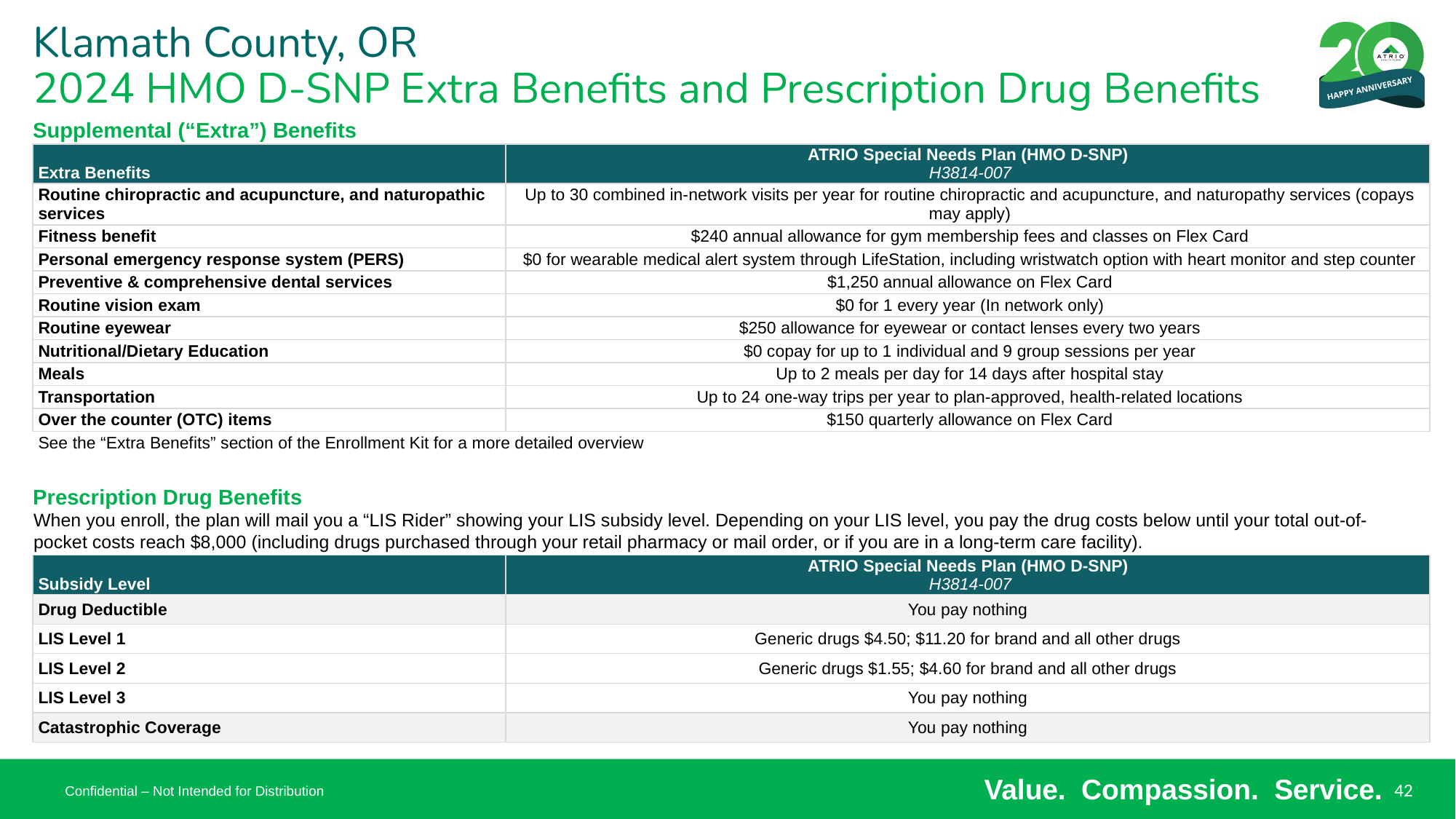

# Klamath County, OR 2024 HMO D-SNP Extra Benefits and Prescription Drug Benefits
Supplemental (“Extra”) Benefits
| Extra Benefits | ATRIO Special Needs Plan (HMO D-SNP) H3814-007 |
| --- | --- |
| Routine chiropractic and acupuncture, and naturopathic services | Up to 30 combined in-network visits per year for routine chiropractic and acupuncture, and naturopathy services (copays may apply) |
| Fitness benefit | $240 annual allowance for gym membership fees and classes on Flex Card |
| Personal emergency response system (PERS) | $0 for wearable medical alert system through LifeStation, including wristwatch option with heart monitor and step counter |
| Preventive & comprehensive dental services | $1,250 annual allowance on Flex Card |
| Routine vision exam | $0 for 1 every year (In network only) |
| Routine eyewear | $250 allowance for eyewear or contact lenses every two years |
| Nutritional/Dietary Education | $0 copay for up to 1 individual and 9 group sessions per year |
| Meals | Up to 2 meals per day for 14 days after hospital stay |
| Transportation | Up to 24 one-way trips per year to plan-approved, health-related locations |
| Over the counter (OTC) items | $150 quarterly allowance on Flex Card |
| See the “Extra Benefits” section of the Enrollment Kit for a more detailed overview |  |
Prescription Drug Benefits
When you enroll, the plan will mail you a “LIS Rider” showing your LIS subsidy level. Depending on your LIS level, you pay the drug costs below until your total out-of-pocket costs reach $8,000 (including drugs purchased through your retail pharmacy or mail order, or if you are in a long-term care facility).
| Subsidy Level | ATRIO Special Needs Plan (HMO D-SNP) H3814-007 |
| --- | --- |
| Drug Deductible | You pay nothing |
| LIS Level 1 | Generic drugs $4.50; $11.20 for brand and all other drugs |
| LIS Level 2 | Generic drugs $1.55; $4.60 for brand and all other drugs |
| LIS Level 3 | You pay nothing |
| Catastrophic Coverage | You pay nothing |